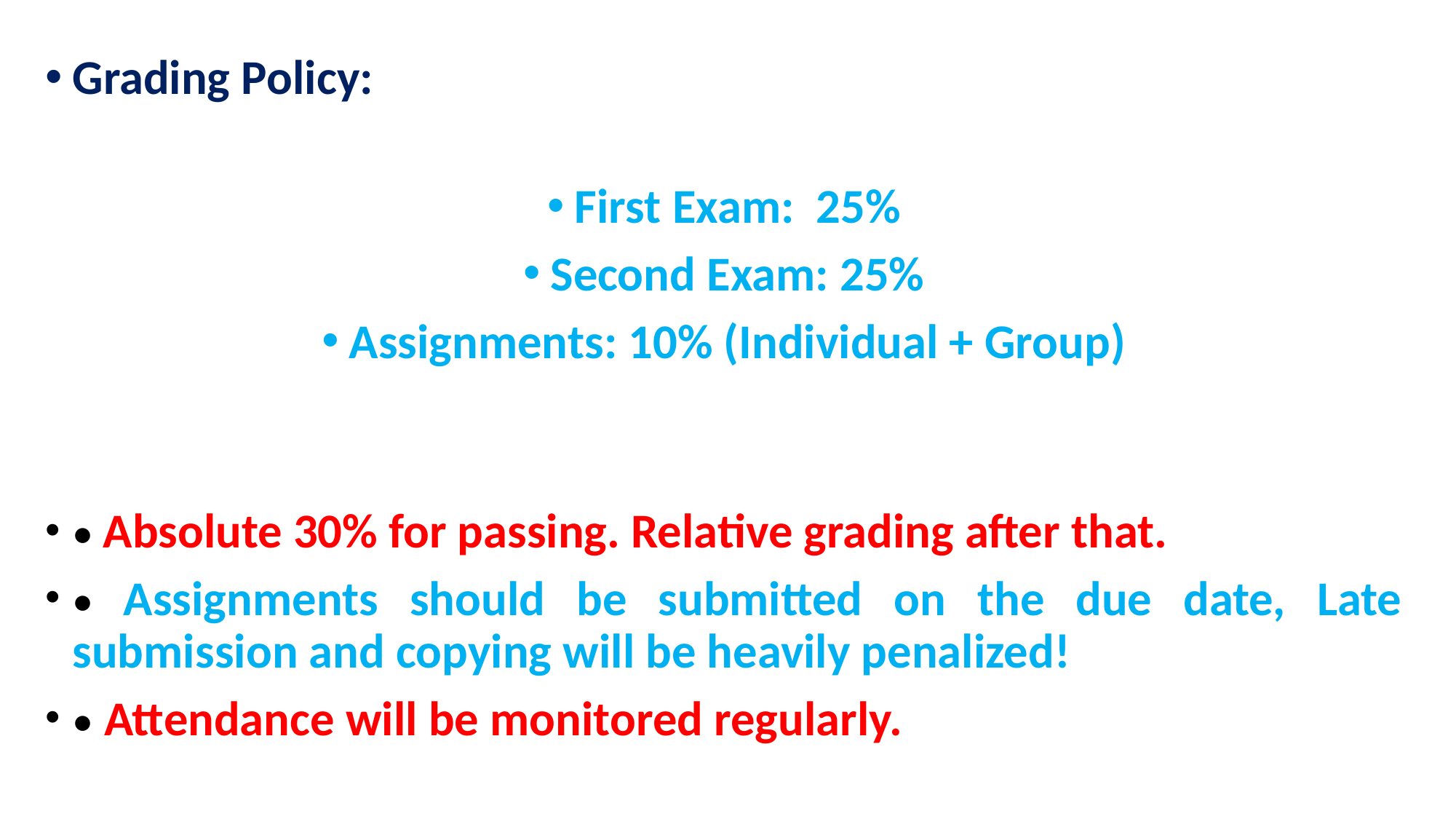

Grading Policy:

First Exam:  25%
Second Exam: 25%
Assignments: 10% (Individual + Group)

• Absolute 30% for passing. Relative grading after that.
• Assignments should be submitted on the due date, Late submission and copying will be heavily penalized!
• Attendance will be monitored regularly.